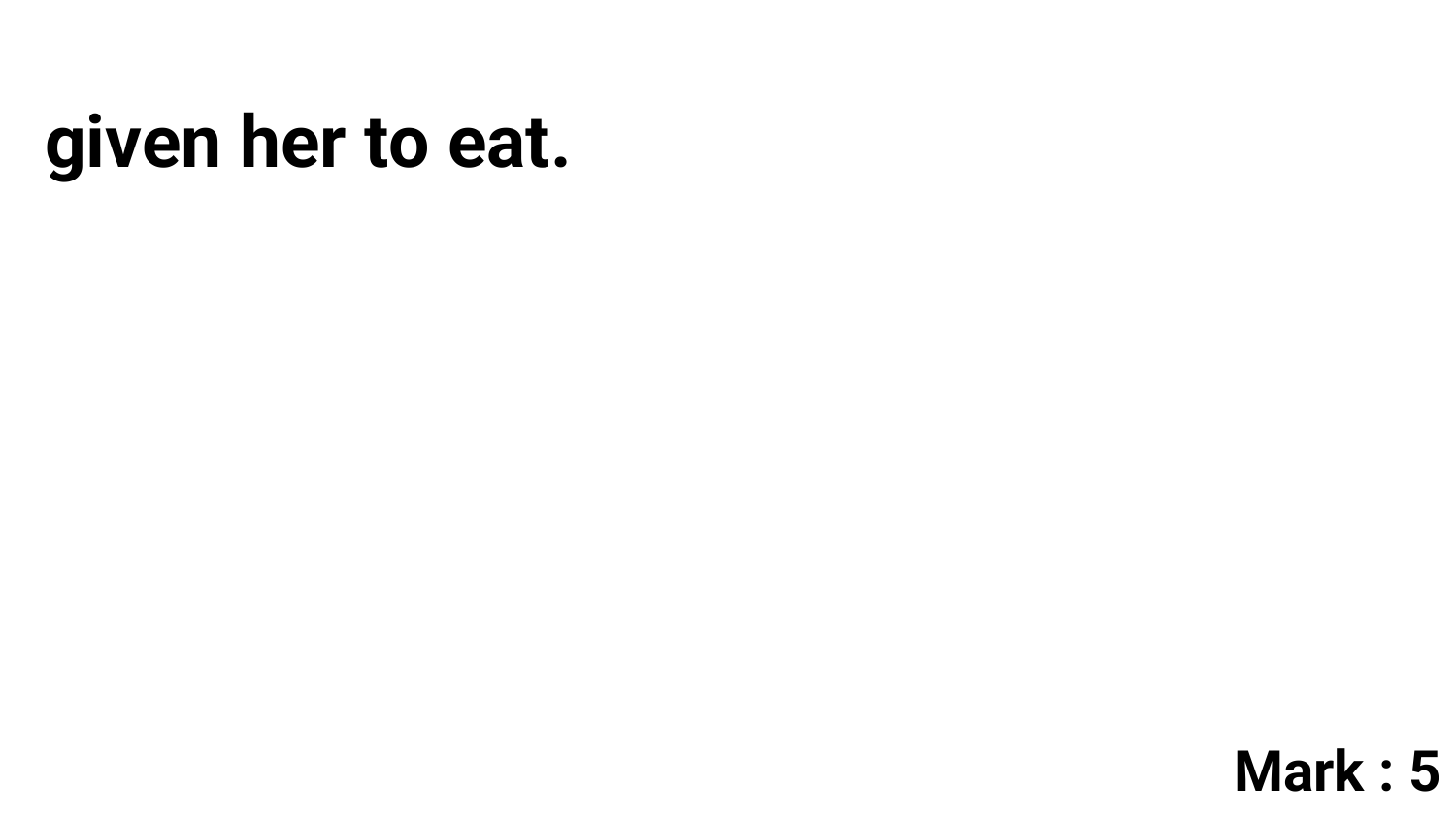

given her to eat.
Mark : 5